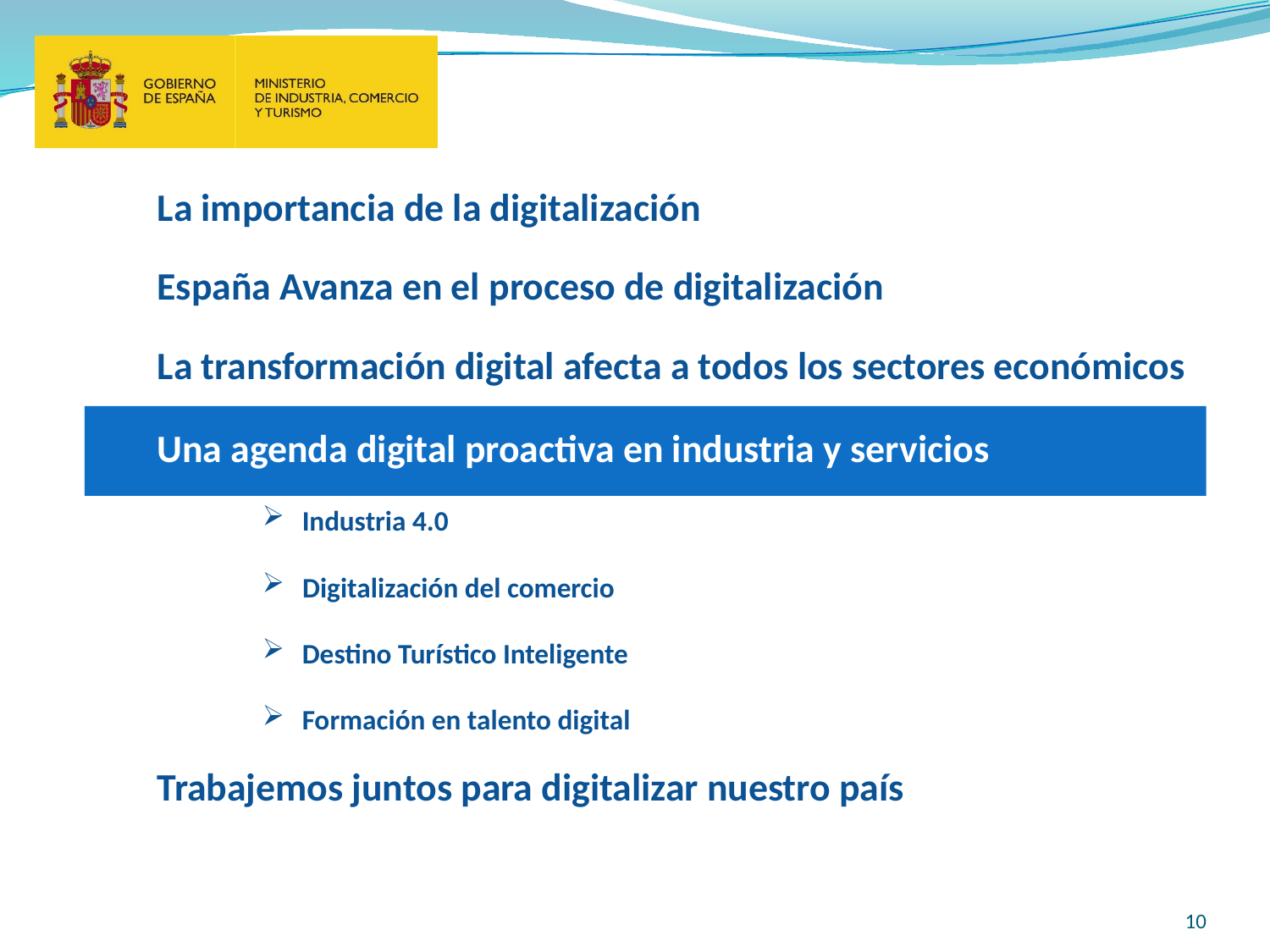

La importancia de la digitalización
España Avanza en el proceso de digitalización
La transformación digital afecta a todos los sectores económicos

Una agenda digital proactiva en industria y servicios
Industria 4.0
Digitalización del comercio
Destino Turístico Inteligente
Formación en talento digital
Trabajemos juntos para digitalizar nuestro país
10